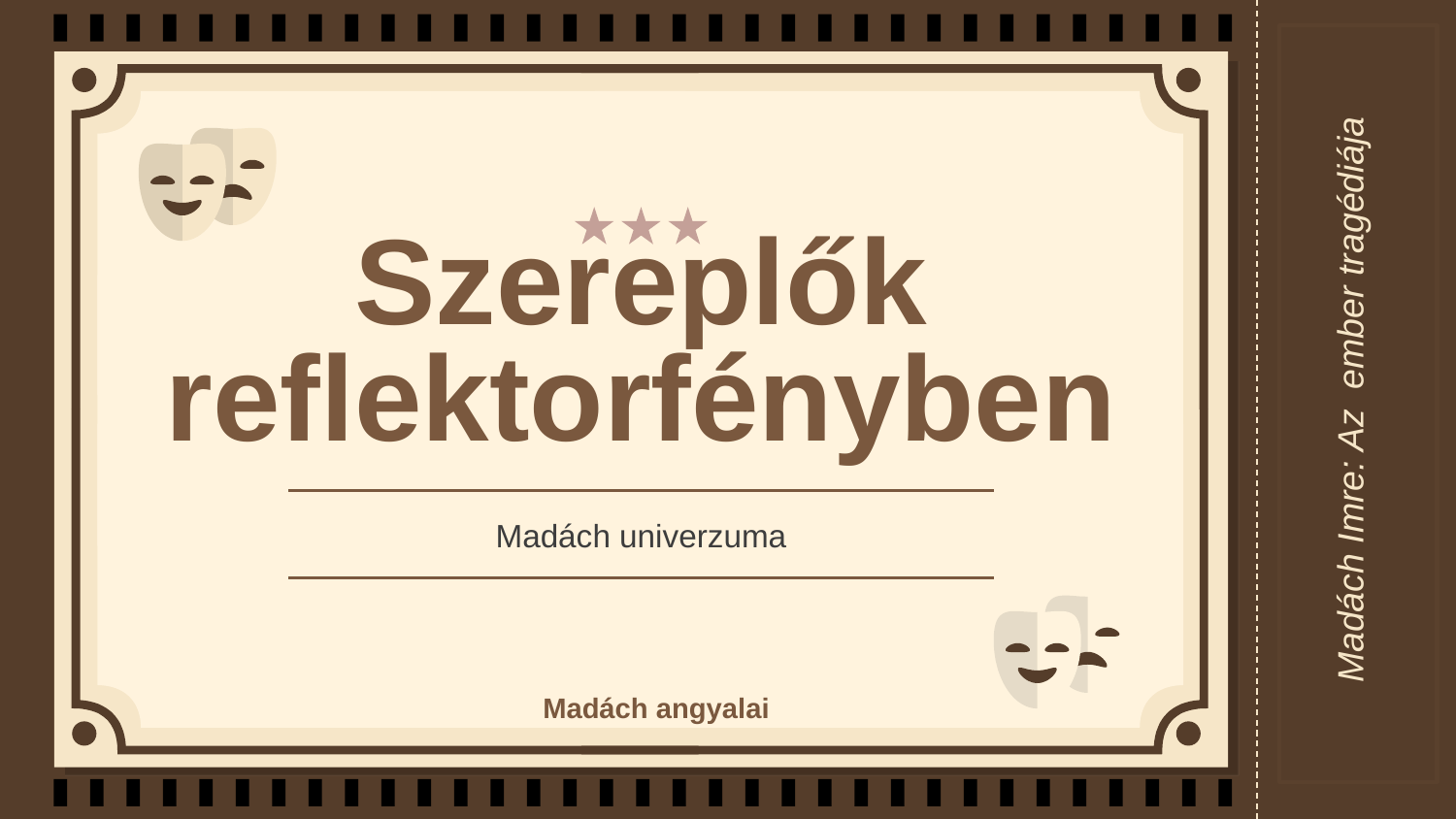

# Szereplők reflektorfényben

Madách Imre: Az  ember tragédiája
Madách Imre: Az  ember tragédiája
Madách univerzuma

Madách angyalai